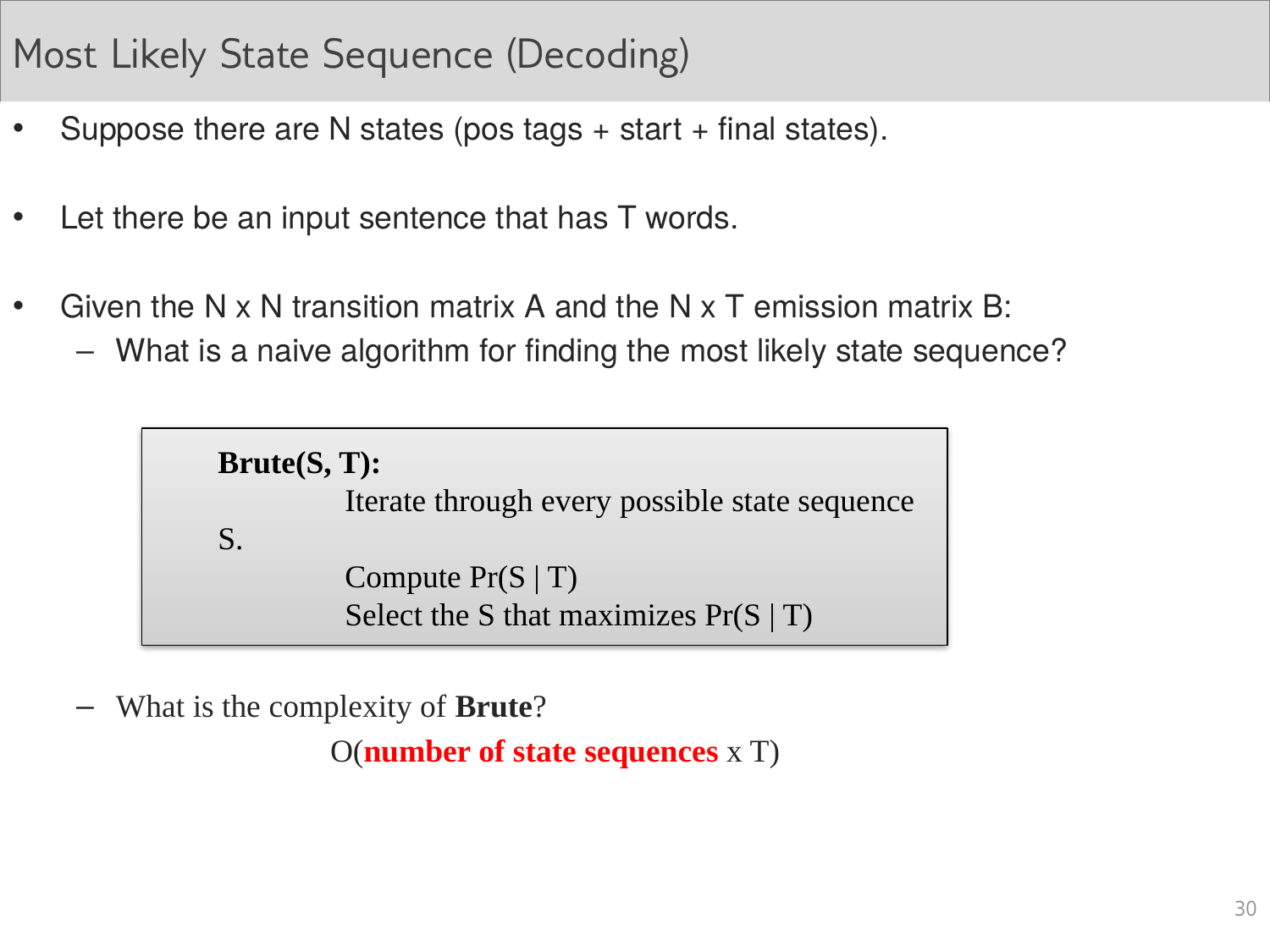

# Most Likely State Sequence (Decoding)
Suppose there are N states (pos tags + start + final states).

Let there be an input sentence that has T words.

Given the N x N transition matrix A and the N x T emission matrix B:
What is a naive algorithm for finding the most likely state sequence?

What is the complexity of Brute?
		O(number of state sequences x T)

Brute(S, T):
	Iterate through every possible state sequence S.
	Compute Pr(S | T)
	Select the S that maximizes Pr(S | T)
30